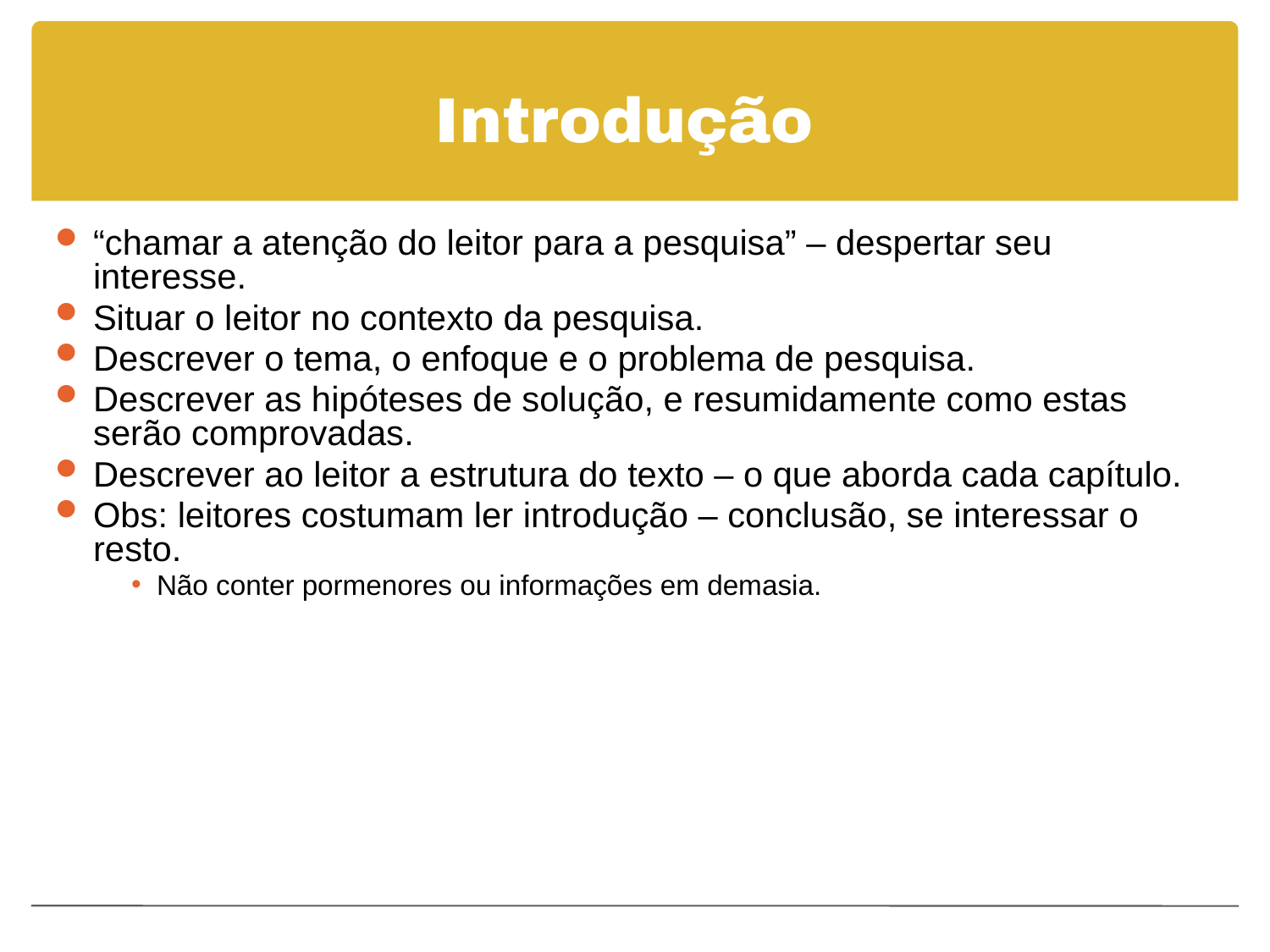

# Introdução
“chamar a atenção do leitor para a pesquisa” – despertar seu interesse.
Situar o leitor no contexto da pesquisa.
Descrever o tema, o enfoque e o problema de pesquisa.
Descrever as hipóteses de solução, e resumidamente como estas serão comprovadas.
Descrever ao leitor a estrutura do texto – o que aborda cada capítulo.
Obs: leitores costumam ler introdução – conclusão, se interessar o resto.
Não conter pormenores ou informações em demasia.